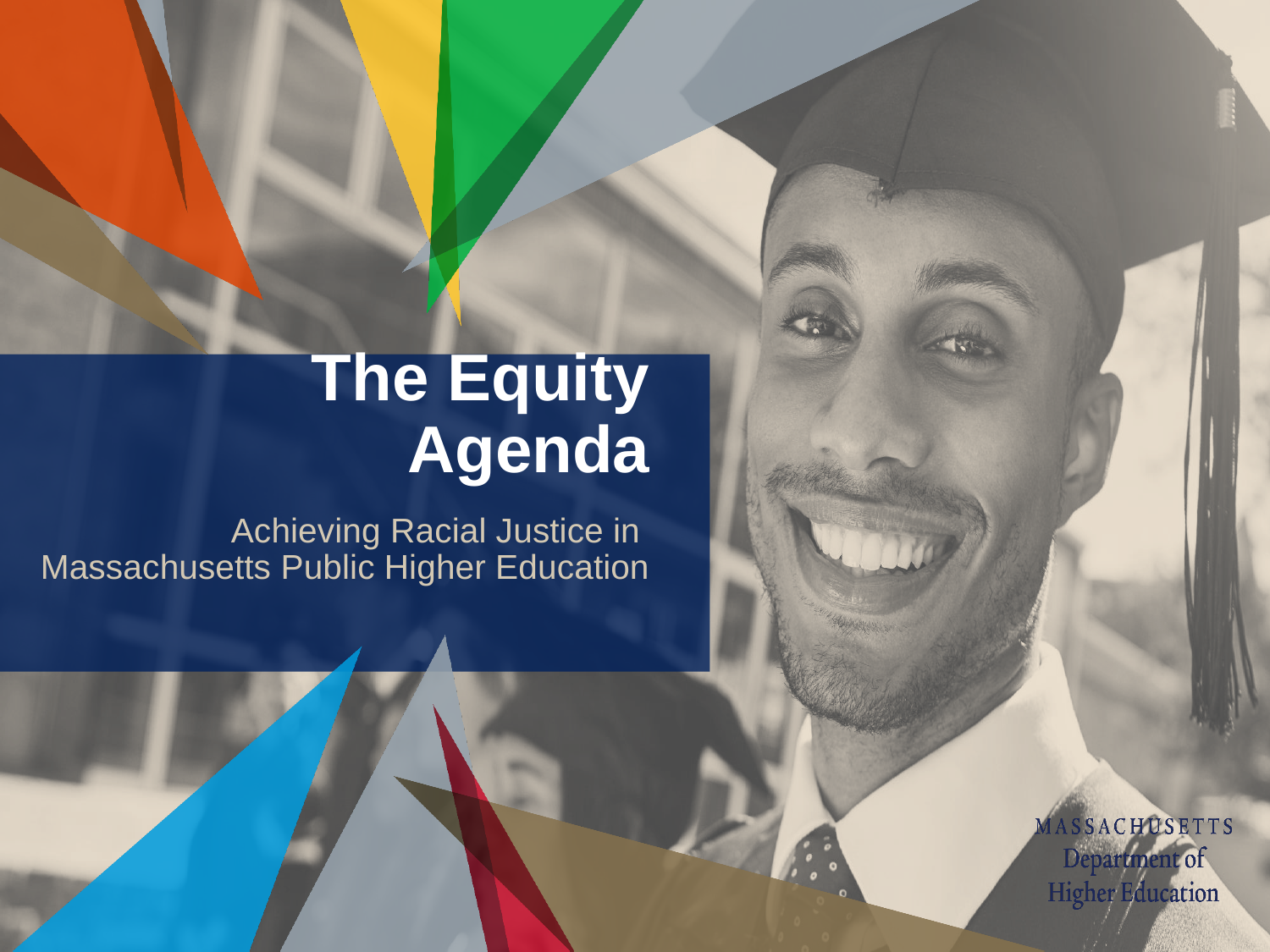

# The Equity Agenda
Achieving Racial Justice in
Massachusetts Public Higher Education